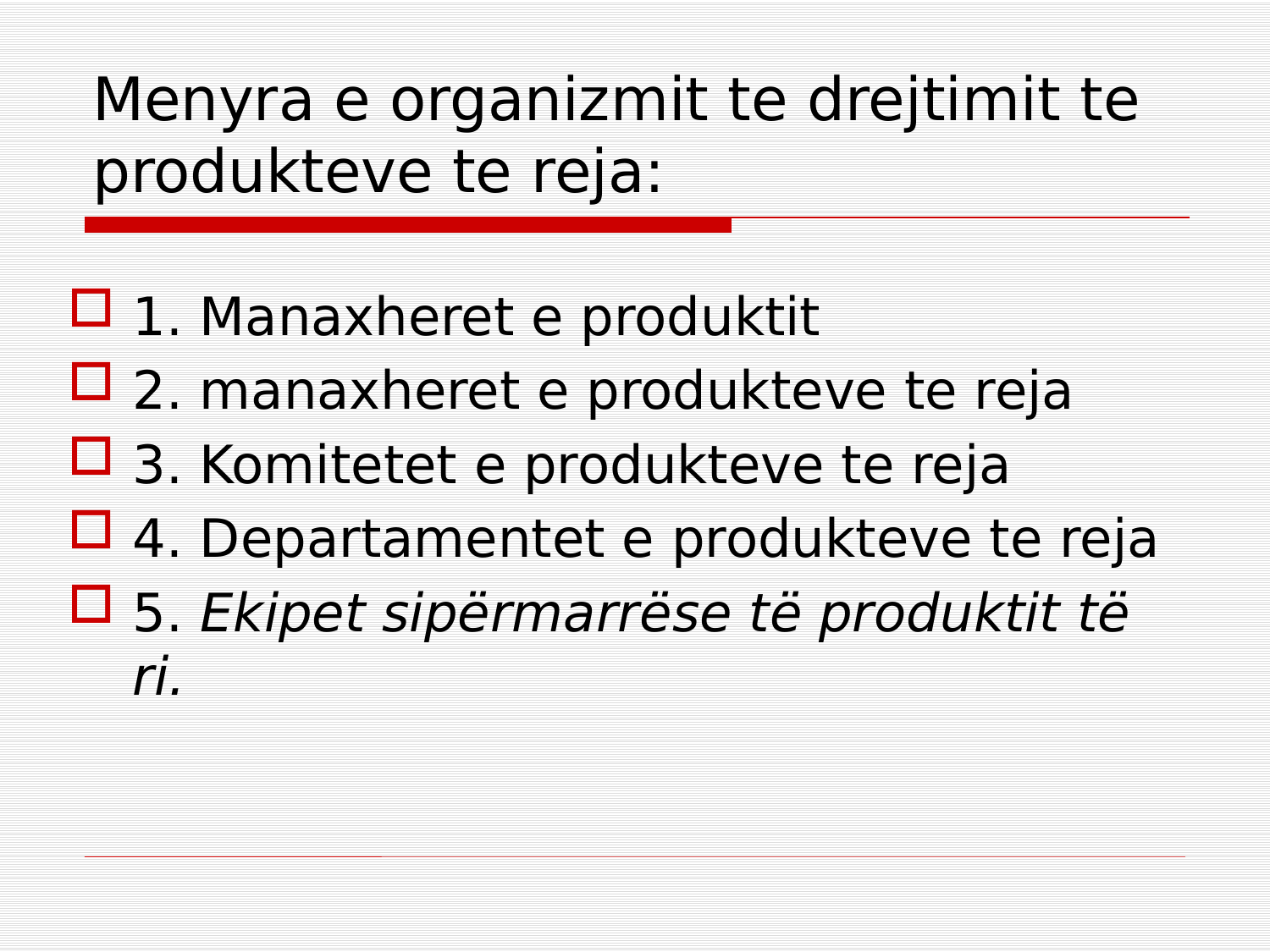

# Menyra e organizmit te drejtimit te produkteve te reja:
1. Manaxheret e produktit
2. manaxheret e produkteve te reja
3. Komitetet e produkteve te reja
4. Departamentet e produkteve te reja
5. Ekipet sipërmarrëse të produktit të ri.